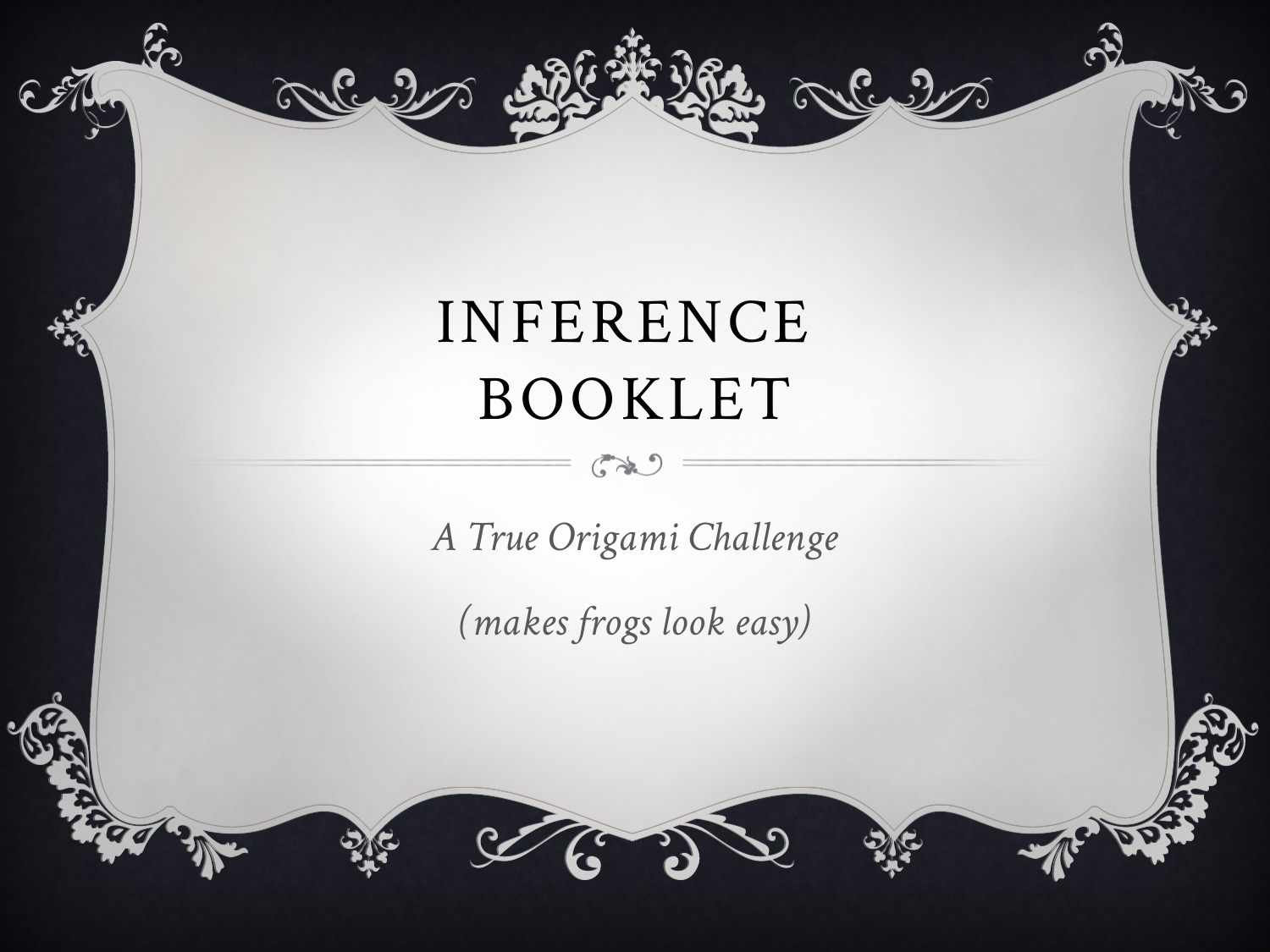

# Inference booklet
A True Origami Challenge
(makes frogs look easy)